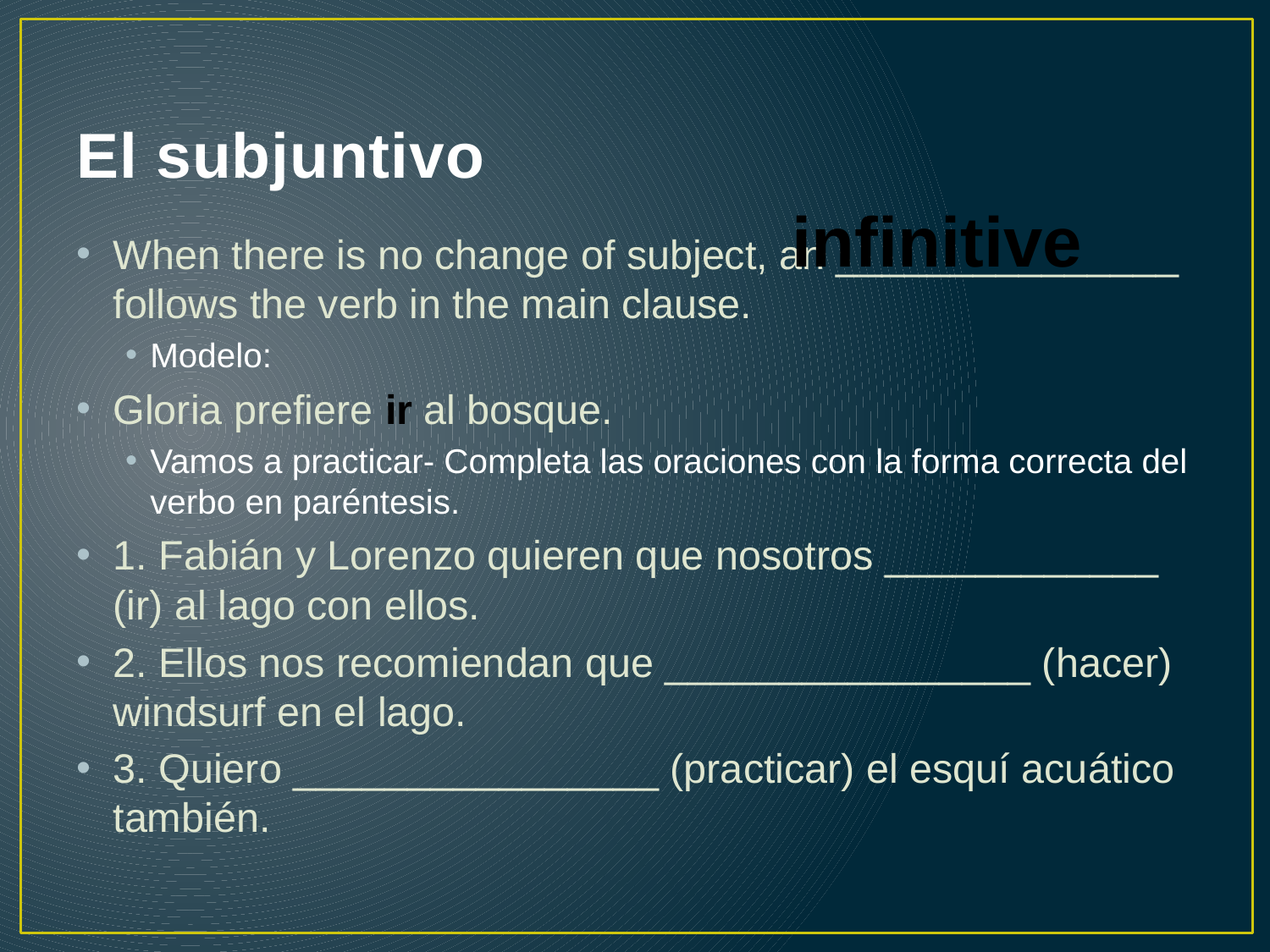

# El subjuntivo
infinitive
When there is no change of subject, an _______________ follows the verb in the main clause.
Modelo:
Gloria prefiere ir al bosque.
Vamos a practicar- Completa las oraciones con la forma correcta del verbo en paréntesis.
1. Fabián y Lorenzo quieren que nosotros ____________ (ir) al lago con ellos.
2. Ellos nos recomiendan que ________________ (hacer) windsurf en el lago.
3. Quiero ________________ (practicar) el esquí acuático también.